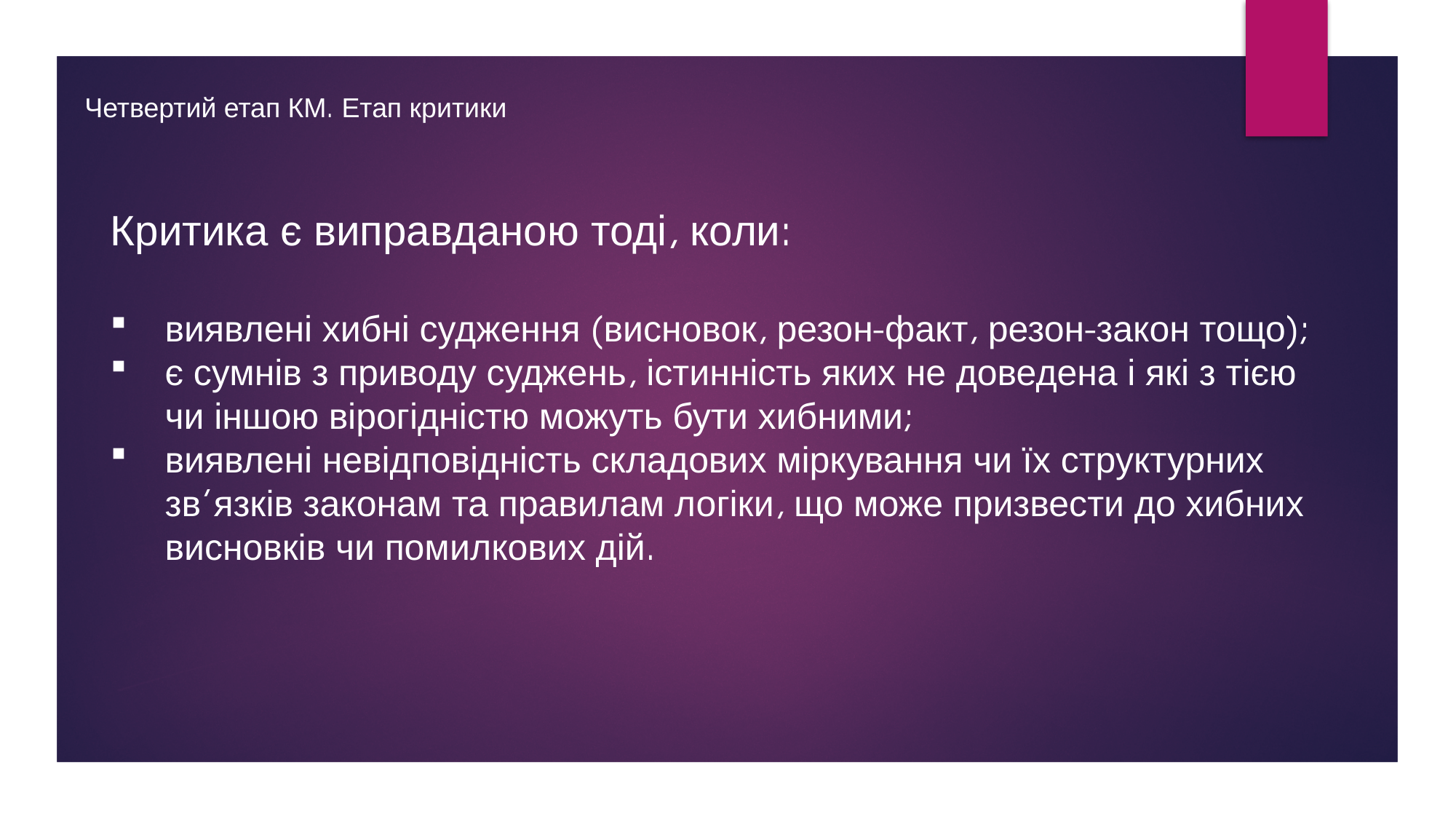

Четвертий етап КМ. Етап критики
Критика є виправданою тоді, коли:

виявлені хибні судження (висновок, резон-факт, резон-закон тощо);
є сумнів з приводу суджень, істинність яких не доведена і які з тією чи іншою вірогідністю можуть бути хибними;
виявлені невідповідність складових міркування чи їх структурних зв’язків законам та правилам логіки, що може призвести до хибних висновків чи помилкових дій.